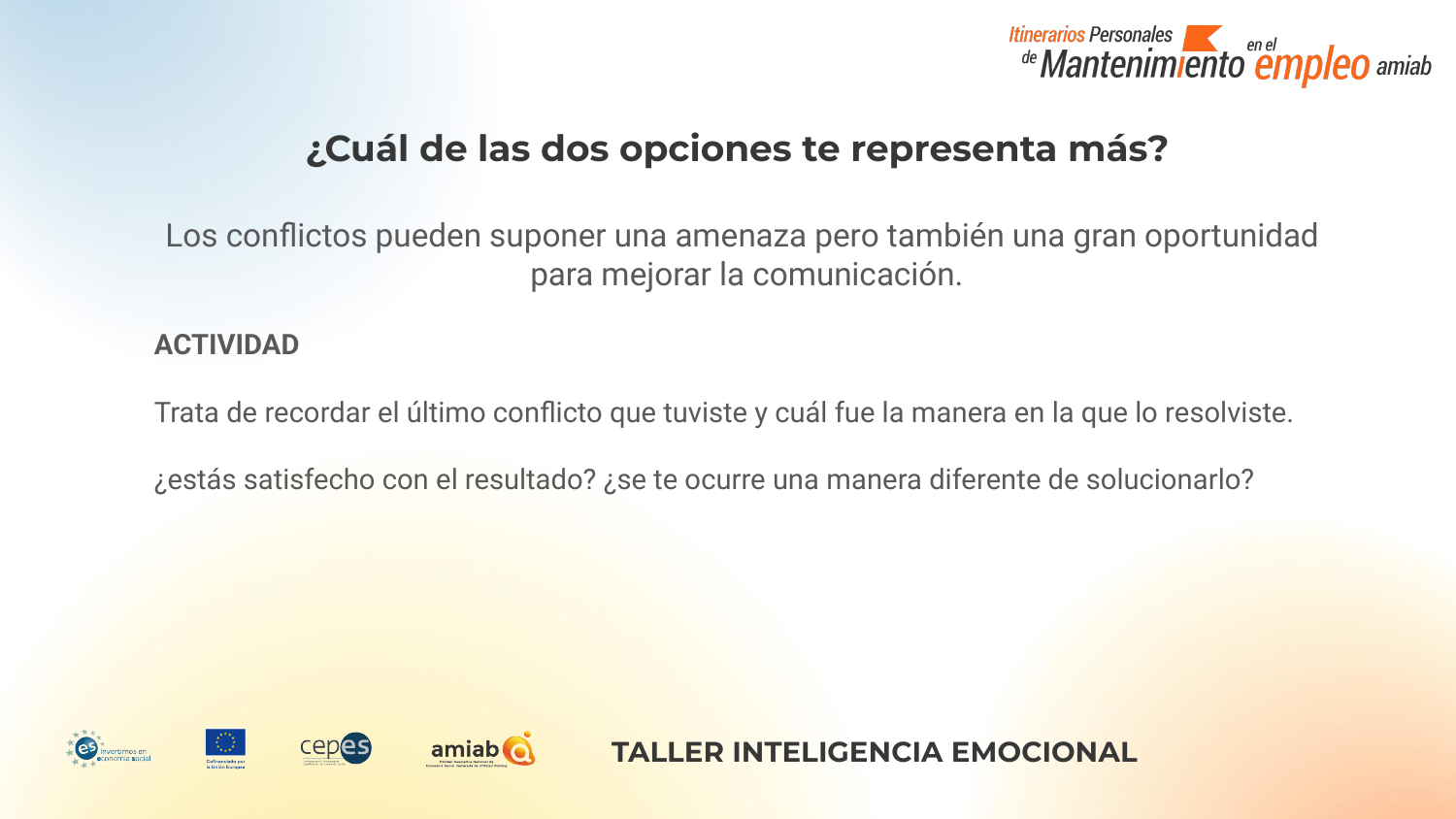

¿Cuál de las dos opciones te representa más?
Los conflictos pueden suponer una amenaza pero también una gran oportunidad  para mejorar la comunicación.

ACTIVIDAD

Trata de recordar el último conflicto que tuviste y cuál fue la manera en la que lo resolviste.

¿estás satisfecho con el resultado? ¿se te ocurre una manera diferente de solucionarlo?

TALLER INTELIGENCIA EMOCIONAL